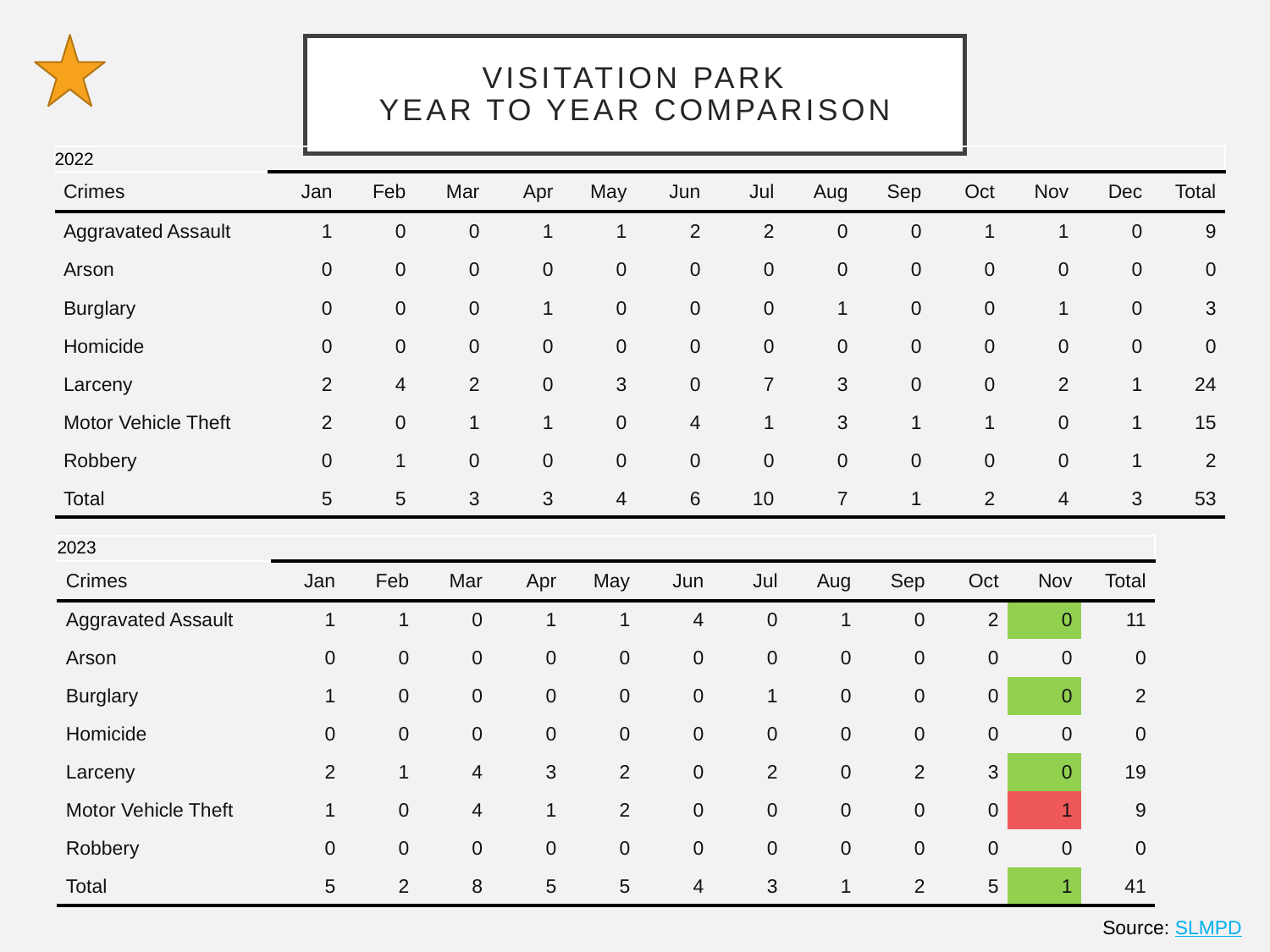

# Visitation Park Year to Year Comparison
| 2022 | 2020 | 2020 | 2020 | 2020 | 2020 | 2020 | 2020 | 2020 |  |  |  |  | 2020 |
| --- | --- | --- | --- | --- | --- | --- | --- | --- | --- | --- | --- | --- | --- |
| Crimes | Jan | Feb | Mar | Apr | May | Jun | Jul | Aug | Sep | Oct | Nov | Dec | Total |
| Aggravated Assault | 1 | 0 | 0 | 1 | 1 | 2 | 2 | 0 | 0 | 1 | 1 | 0 | 9 |
| Arson | 0 | 0 | 0 | 0 | 0 | 0 | 0 | 0 | 0 | 0 | 0 | 0 | 0 |
| Burglary | 0 | 0 | 0 | 1 | 0 | 0 | 0 | 1 | 0 | 0 | 1 | 0 | 3 |
| Homicide | 0 | 0 | 0 | 0 | 0 | 0 | 0 | 0 | 0 | 0 | 0 | 0 | 0 |
| Larceny | 2 | 4 | 2 | 0 | 3 | 0 | 7 | 3 | 0 | 0 | 2 | 1 | 24 |
| Motor Vehicle Theft | 2 | 0 | 1 | 1 | 0 | 4 | 1 | 3 | 1 | 1 | 0 | 1 | 15 |
| Robbery | 0 | 1 | 0 | 0 | 0 | 0 | 0 | 0 | 0 | 0 | 0 | 1 | 2 |
| Total | 5 | 5 | 3 | 3 | 4 | 6 | 10 | 7 | 1 | 2 | 4 | 3 | 53 |
| 2023 | 2020 | 2020 | 2020 | 2020 |  |  |  |  |  |  |  | 2020 |
| --- | --- | --- | --- | --- | --- | --- | --- | --- | --- | --- | --- | --- |
| Crimes | Jan | Feb | Mar | Apr | May | Jun | Jul | Aug | Sep | Oct | Nov | Total |
| Aggravated Assault | 1 | 1 | 0 | 1 | 1 | 4 | 0 | 1 | 0 | 2 | 0 | 11 |
| Arson | 0 | 0 | 0 | 0 | 0 | 0 | 0 | 0 | 0 | 0 | 0 | 0 |
| Burglary | 1 | 0 | 0 | 0 | 0 | 0 | 1 | 0 | 0 | 0 | 0 | 2 |
| Homicide | 0 | 0 | 0 | 0 | 0 | 0 | 0 | 0 | 0 | 0 | 0 | 0 |
| Larceny | 2 | 1 | 4 | 3 | 2 | 0 | 2 | 0 | 2 | 3 | 0 | 19 |
| Motor Vehicle Theft | 1 | 0 | 4 | 1 | 2 | 0 | 0 | 0 | 0 | 0 | 1 | 9 |
| Robbery | 0 | 0 | 0 | 0 | 0 | 0 | 0 | 0 | 0 | 0 | 0 | 0 |
| Total | 5 | 2 | 8 | 5 | 5 | 4 | 3 | 1 | 2 | 5 | 1 | 41 |
Source: SLMPD